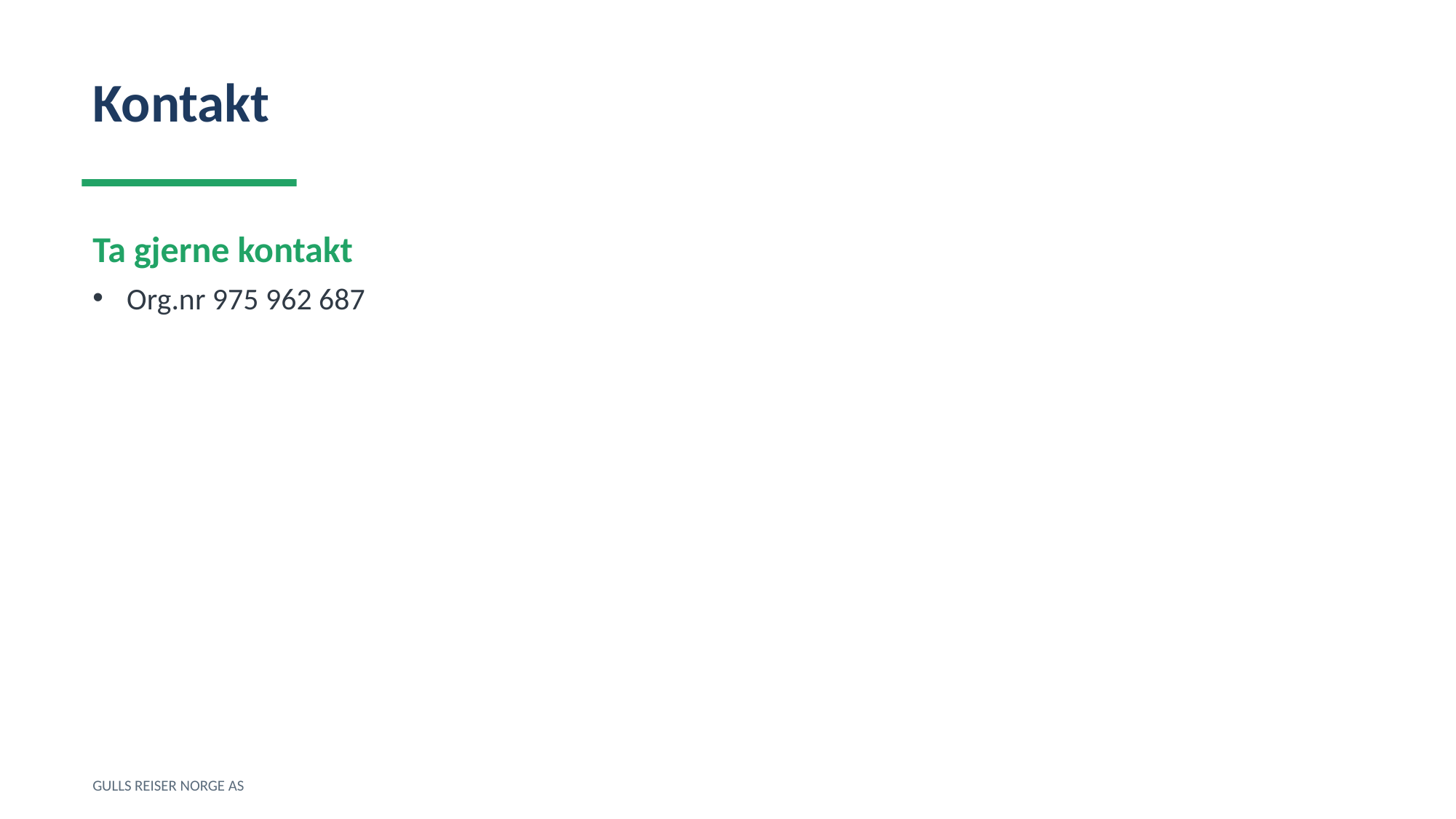

Kontakt

Ta gjerne kontakt
Org.nr 975 962 687
GULLS REISER NORGE AS